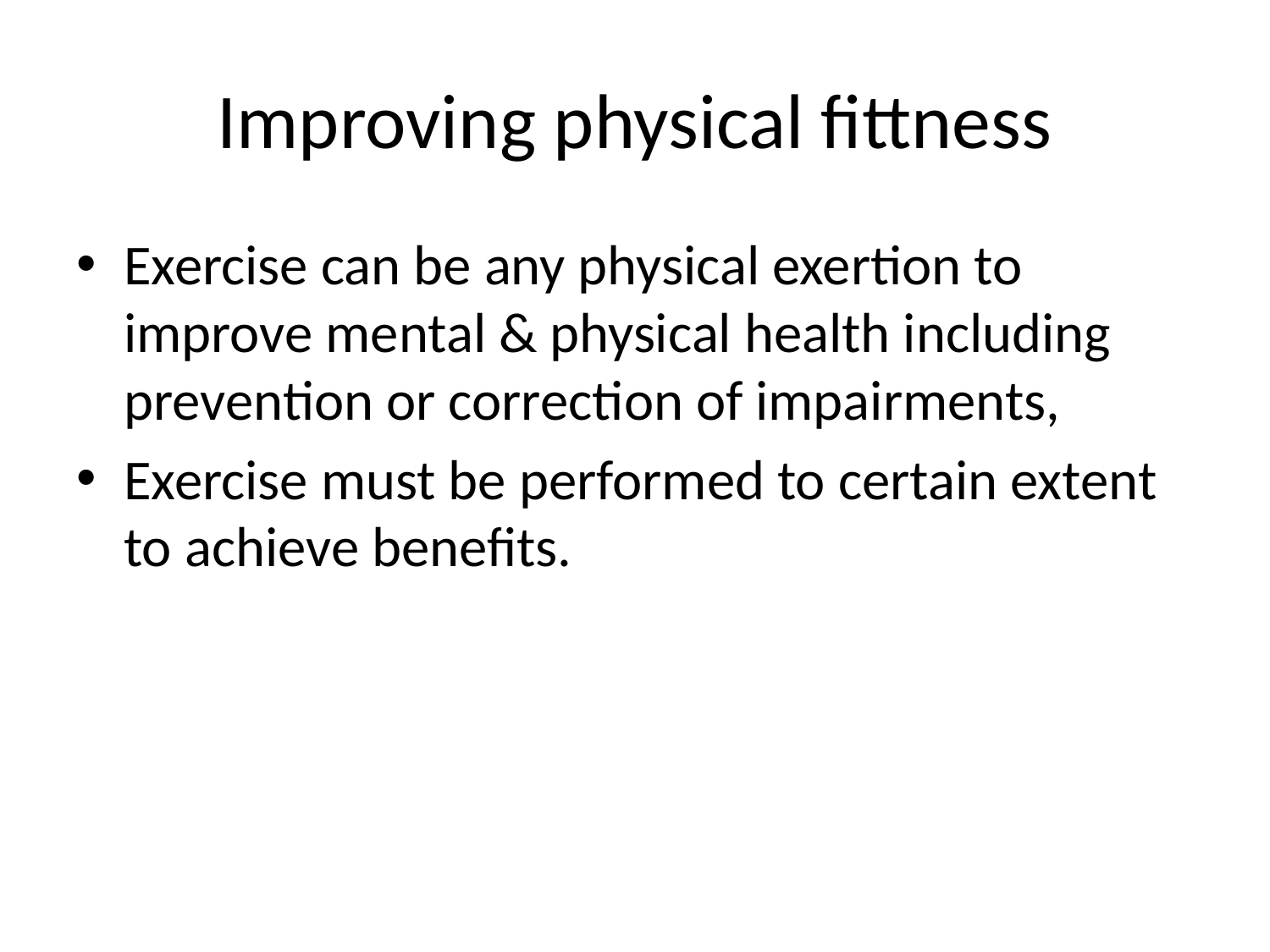

# Improving physical fittness
Exercise can be any physical exertion to improve mental & physical health including prevention or correction of impairments,
Exercise must be performed to certain extent to achieve benefits.